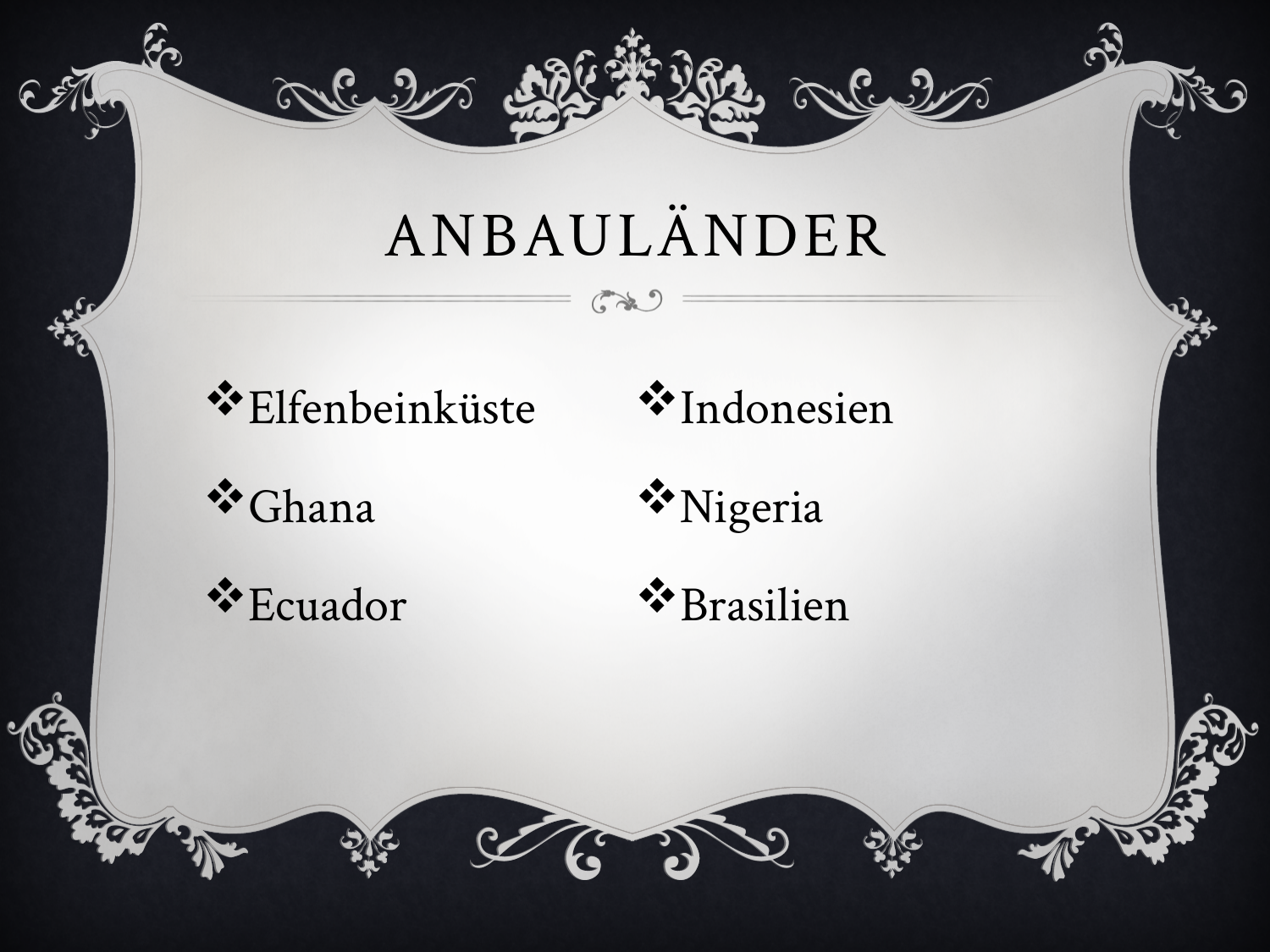

# Anbauländer
Elfenbeinküste
Ghana
Ecuador

Indonesien
Nigeria
Brasilien